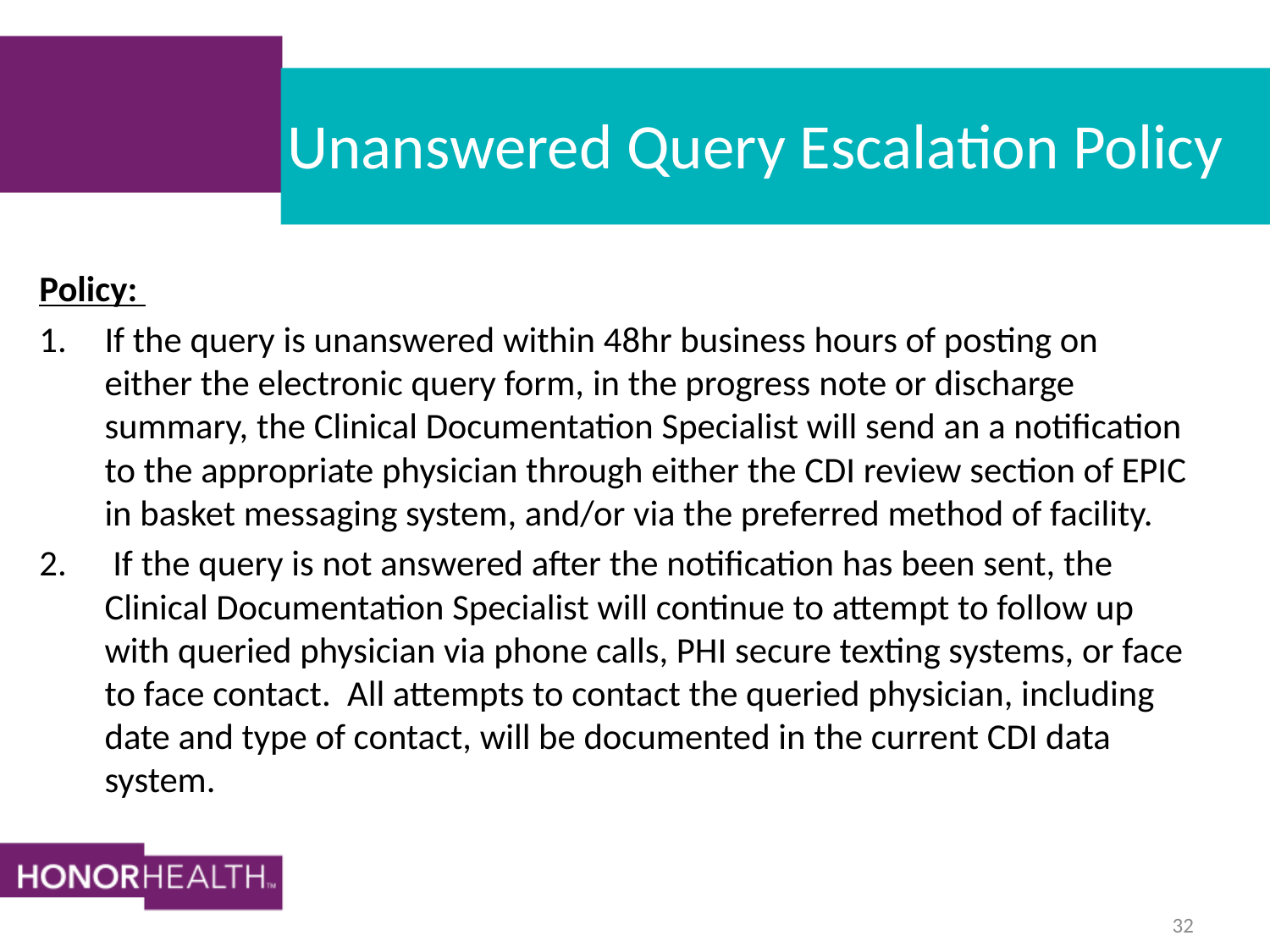

# Unanswered Query Escalation Policy
Policy:
If the query is unanswered within 48hr business hours of posting on either the electronic query form, in the progress note or discharge summary, the Clinical Documentation Specialist will send an a notification to the appropriate physician through either the CDI review section of EPIC in basket messaging system, and/or via the preferred method of facility.
 If the query is not answered after the notification has been sent, the Clinical Documentation Specialist will continue to attempt to follow up with queried physician via phone calls, PHI secure texting systems, or face to face contact.  All attempts to contact the queried physician, including date and type of contact, will be documented in the current CDI data system.

32